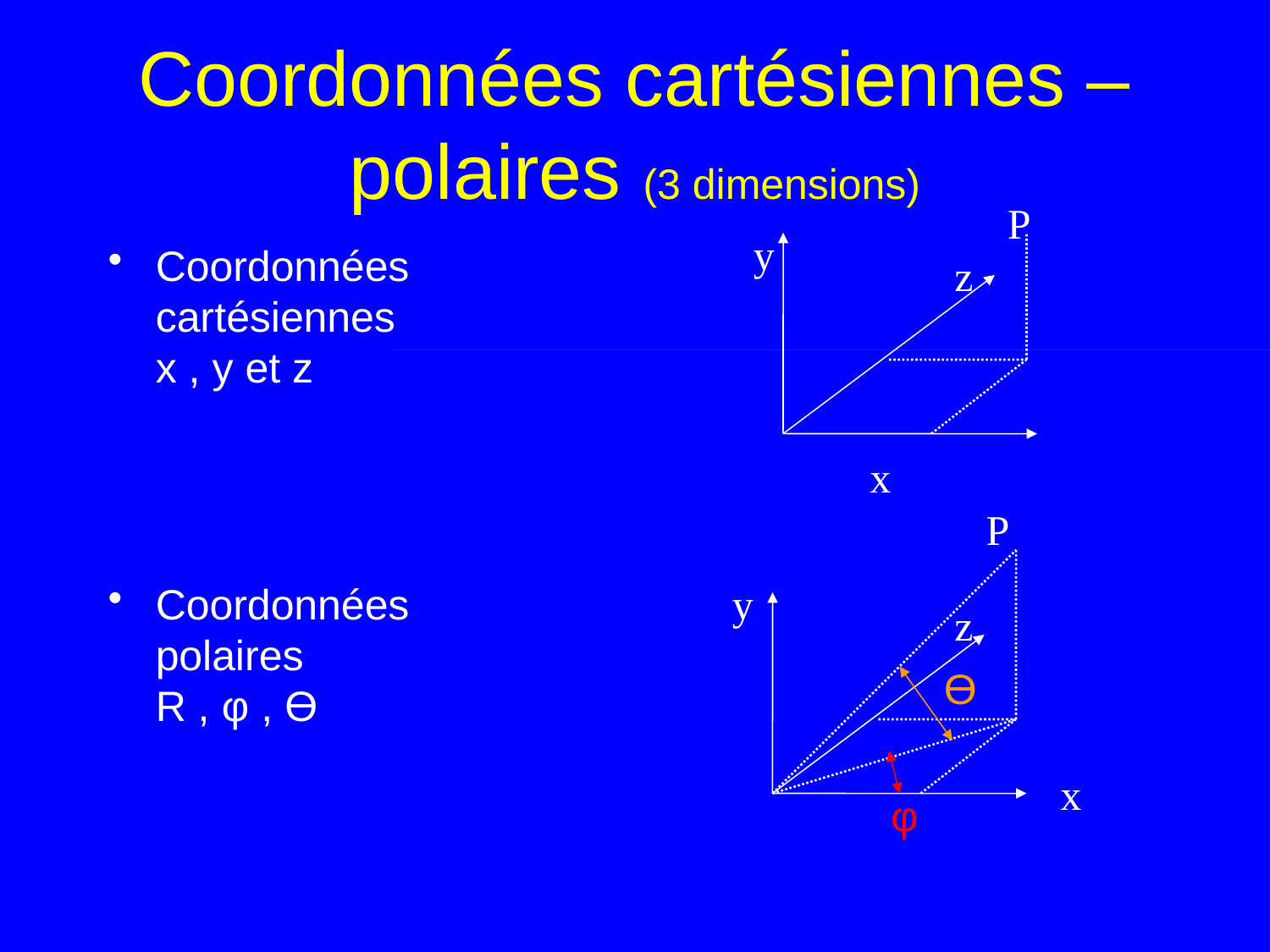

# Coordonnées cartésiennes – polaires (3 dimensions)
P
y
Coordonnées cartésiennes
x , y et z

Coordonnées polaires
R , φ , ϴ

z

x
P

ϴ

y
z
x
φ